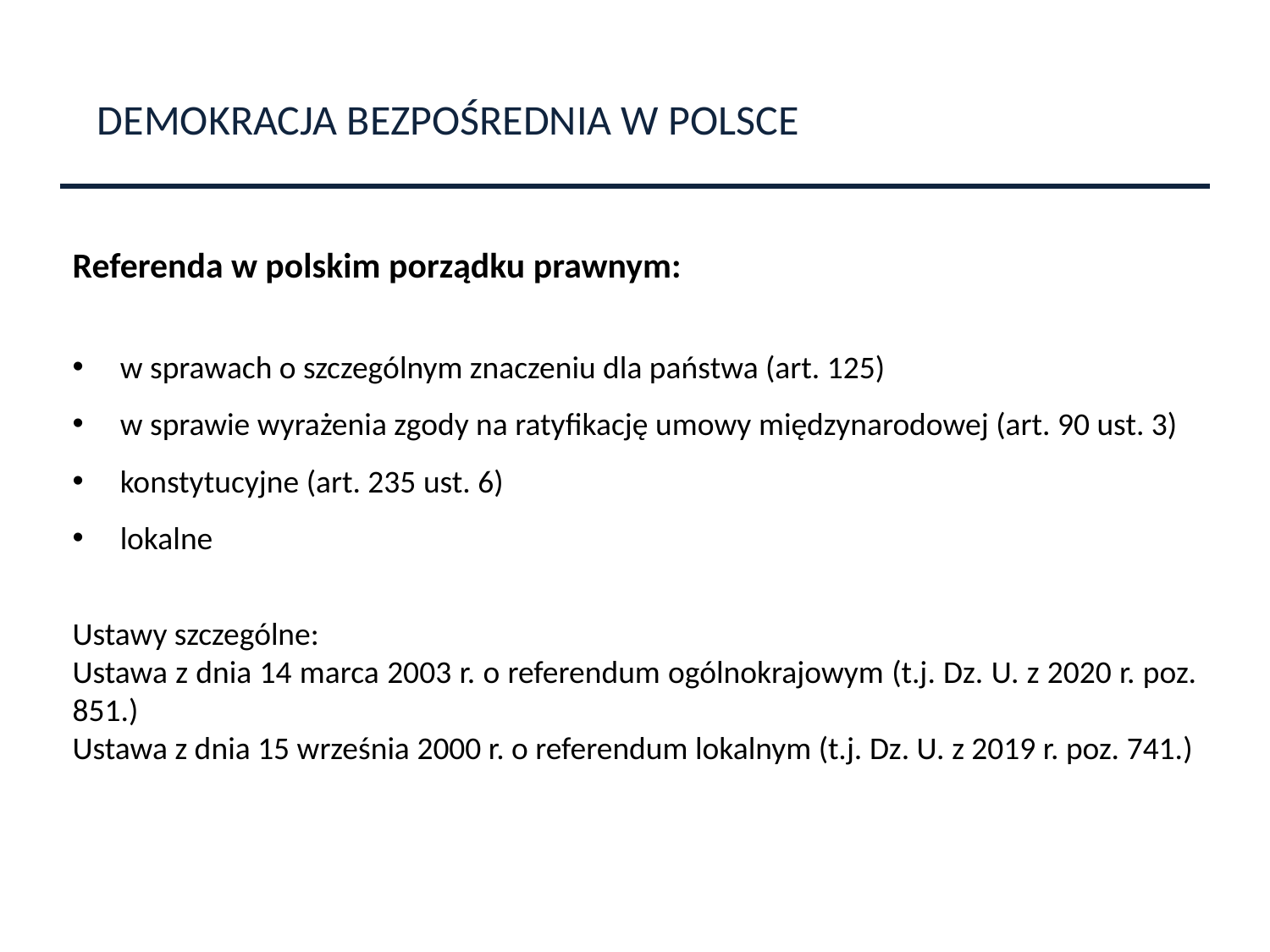

DEMOKRACJA BEZPOŚREDNIA W POLSCE
Referenda w polskim porządku prawnym:

w sprawach o szczególnym znaczeniu dla państwa (art. 125)
w sprawie wyrażenia zgody na ratyfikację umowy międzynarodowej (art. 90 ust. 3)
konstytucyjne (art. 235 ust. 6)
lokalne

Ustawy szczególne:
Ustawa z dnia 14 marca 2003 r. o referendum ogólnokrajowym (t.j. Dz. U. z 2020 r. poz. 851.)
Ustawa z dnia 15 września 2000 r. o referendum lokalnym (t.j. Dz. U. z 2019 r. poz. 741.)